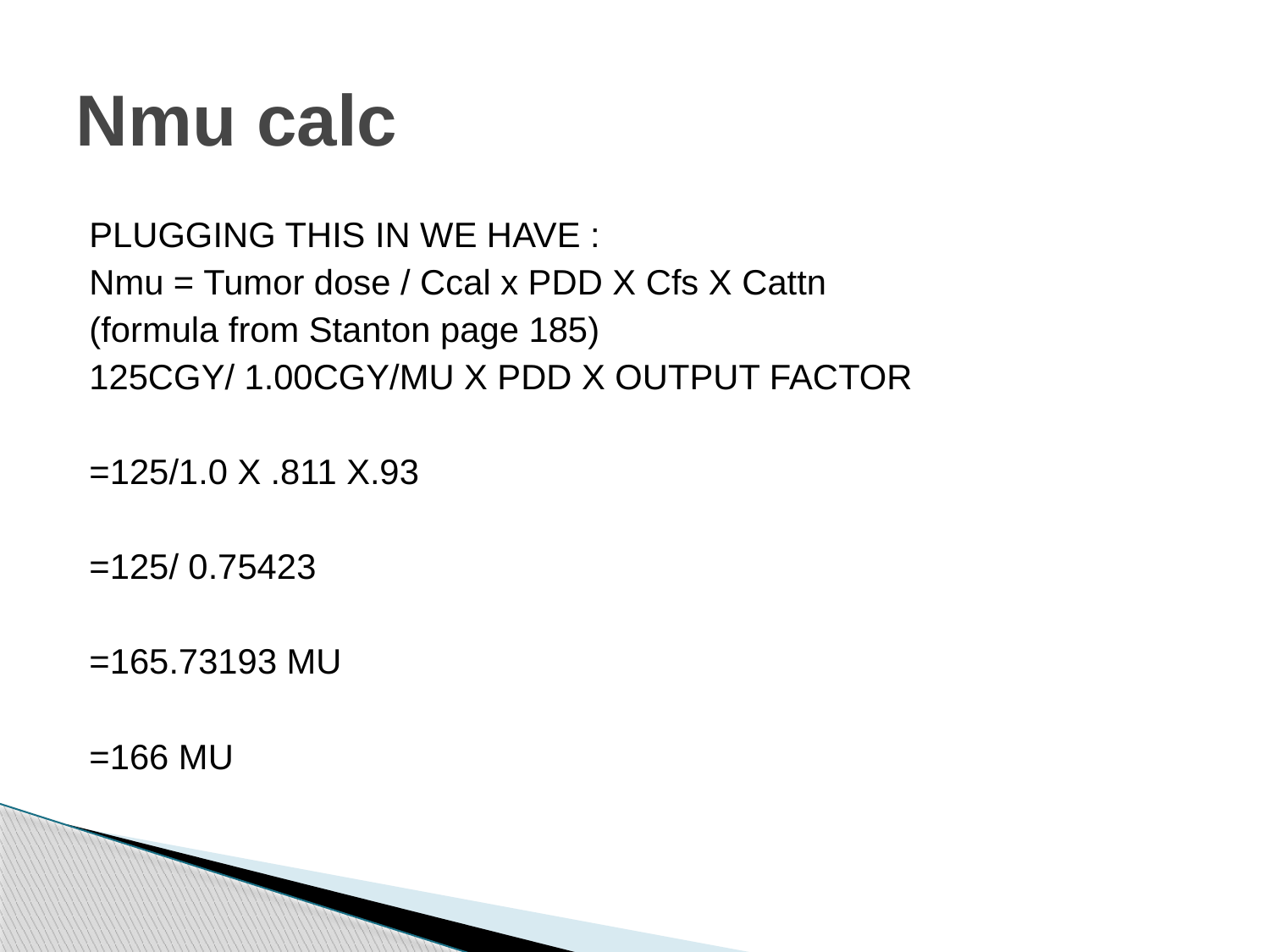

# Nmu calc
PLUGGING THIS IN WE HAVE :
Nmu = Tumor dose / Ccal x PDD X Cfs X Cattn
(formula from Stanton page 185)
125CGY/ 1.00CGY/MU X PDD X OUTPUT FACTOR

=125/1.0 X .811 X.93

=125/ 0.75423

=165.73193 MU

=166 MU